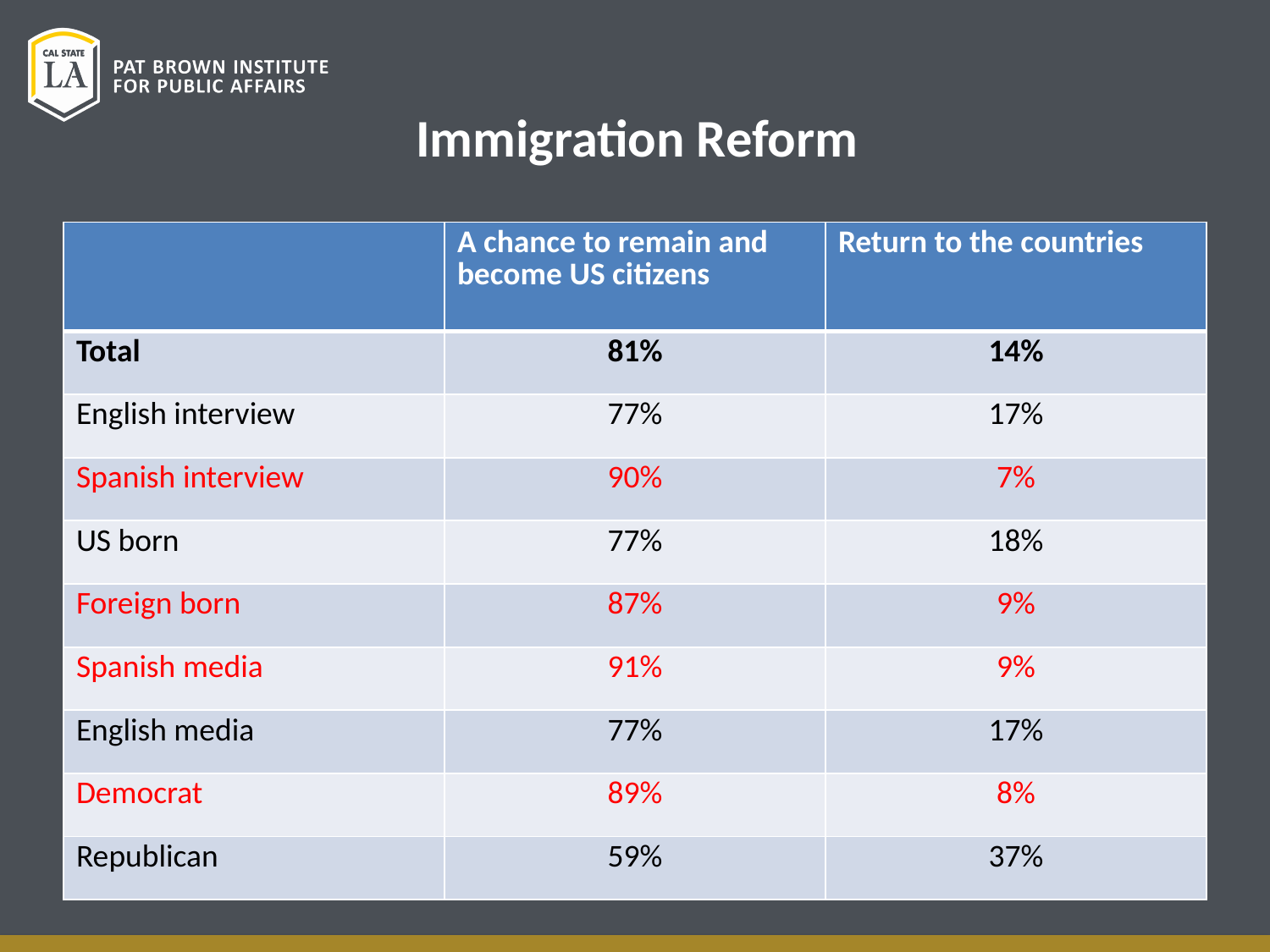

# Immigration Reform
|  | A chance to remain and become US citizens | Return to the countries |
| --- | --- | --- |
| Total | 81% | 14% |
| English interview | 77% | 17% |
| Spanish interview | 90% | 7% |
| US born | 77% | 18% |
| Foreign born | 87% | 9% |
| Spanish media | 91% | 9% |
| English media | 77% | 17% |
| Democrat | 89% | 8% |
| Republican | 59% | 37% |